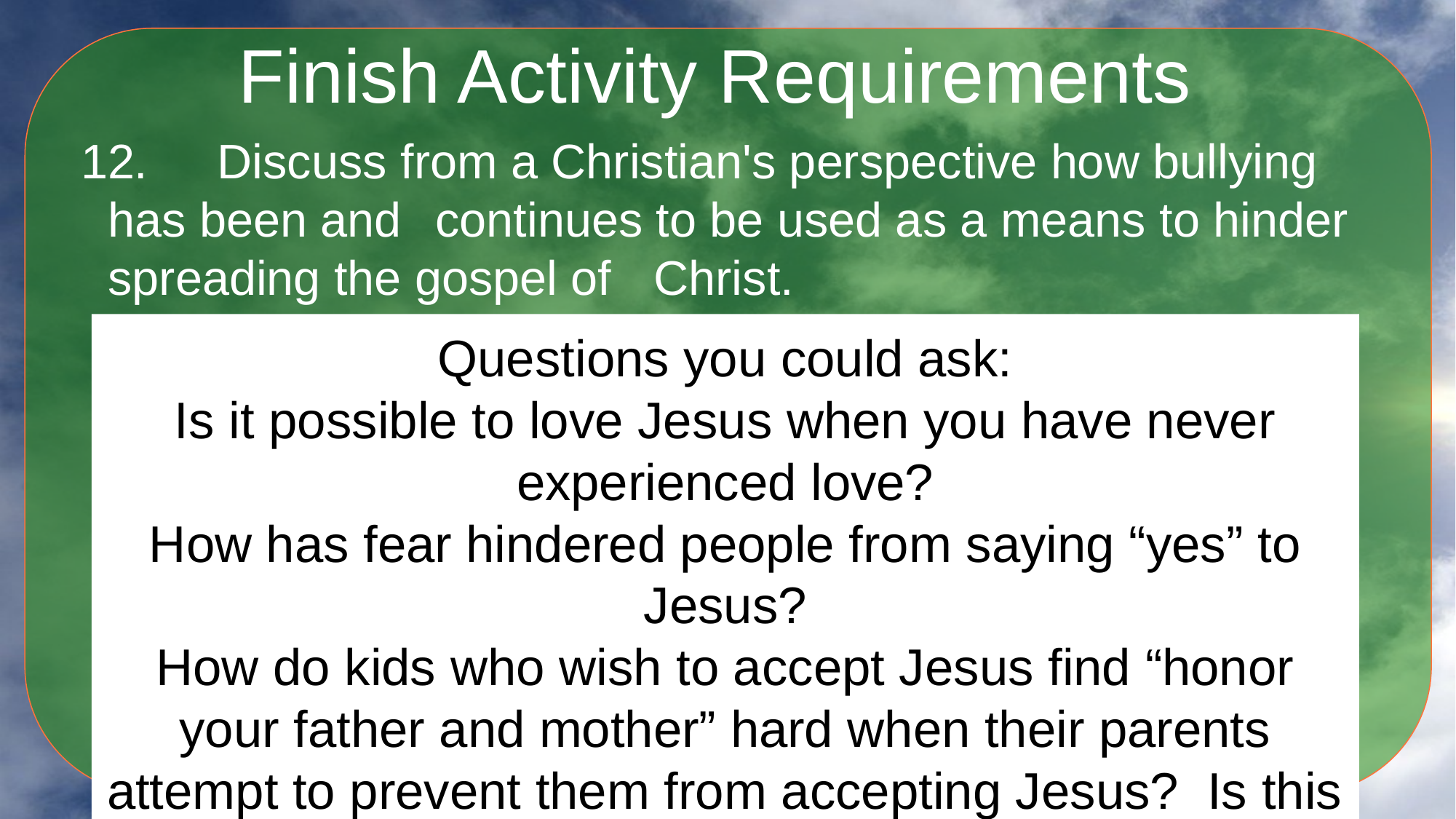

# Finish Activity Requirements
12.	Discuss from a Christian's perspective how bullying has been and 	continues to be used as a means to hinder spreading the gospel of 	Christ.

Questions you could ask:
Is it possible to love Jesus when you have never experienced love?
How has fear hindered people from saying “yes” to Jesus?
How do kids who wish to accept Jesus find “honor your father and mother” hard when their parents attempt to prevent them from accepting Jesus?  Is this action ‘bullying’?